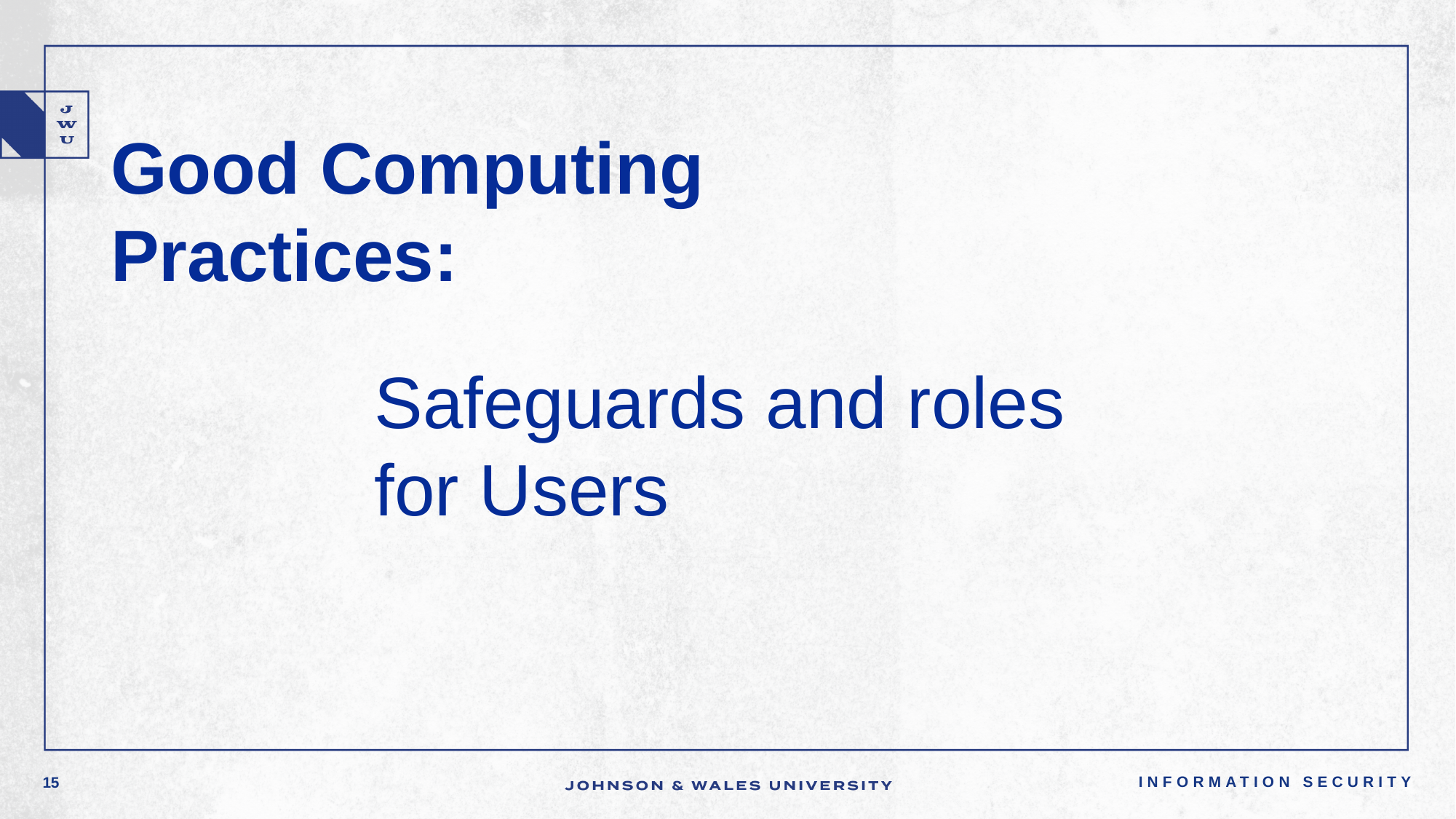

Good Computing Practices:
Safeguards and roles for Users
Information Security
15